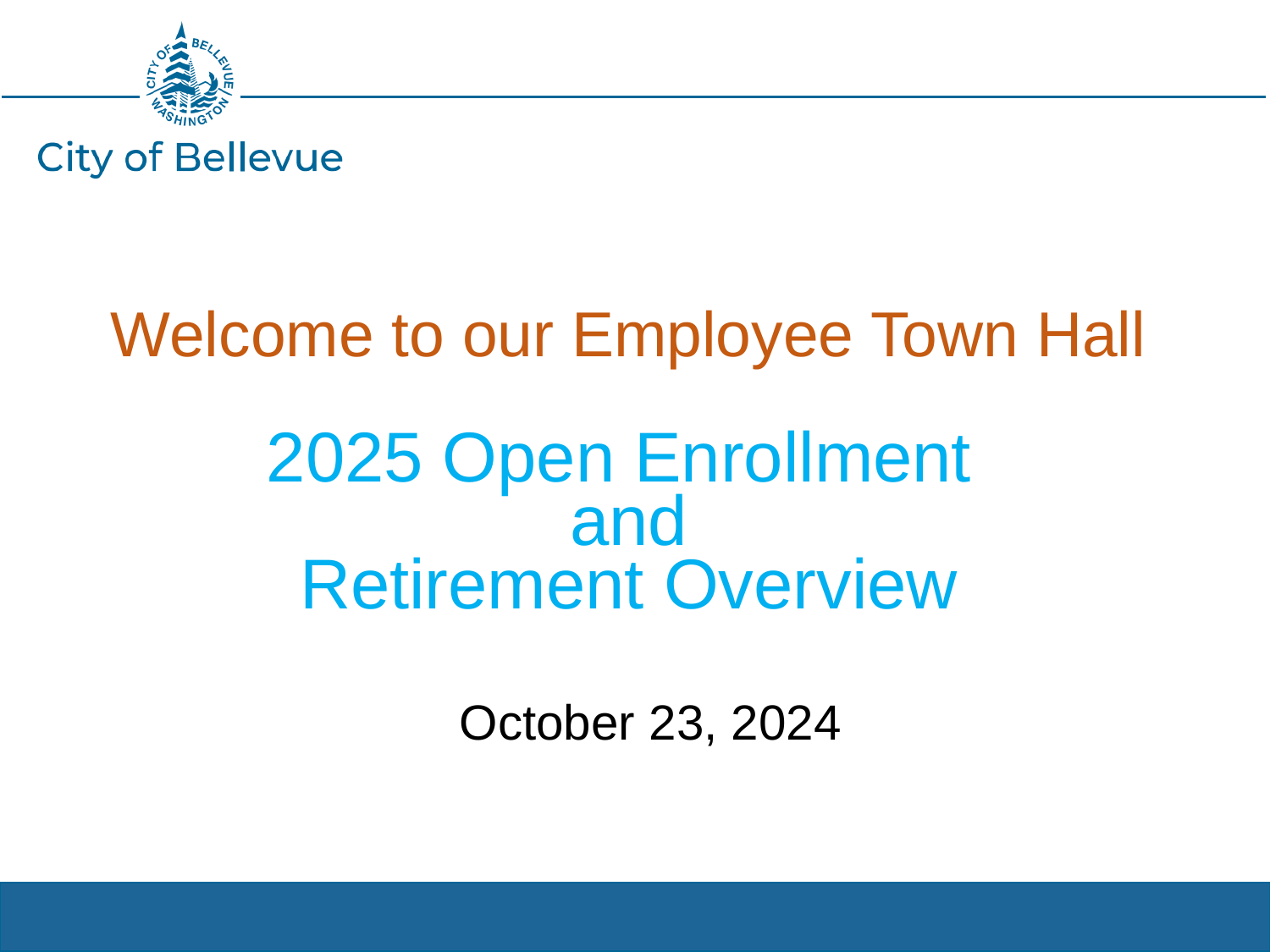

# Welcome to our Employee Town Hall 2025 Open Enrollment and Retirement Overview
October 23, 2024